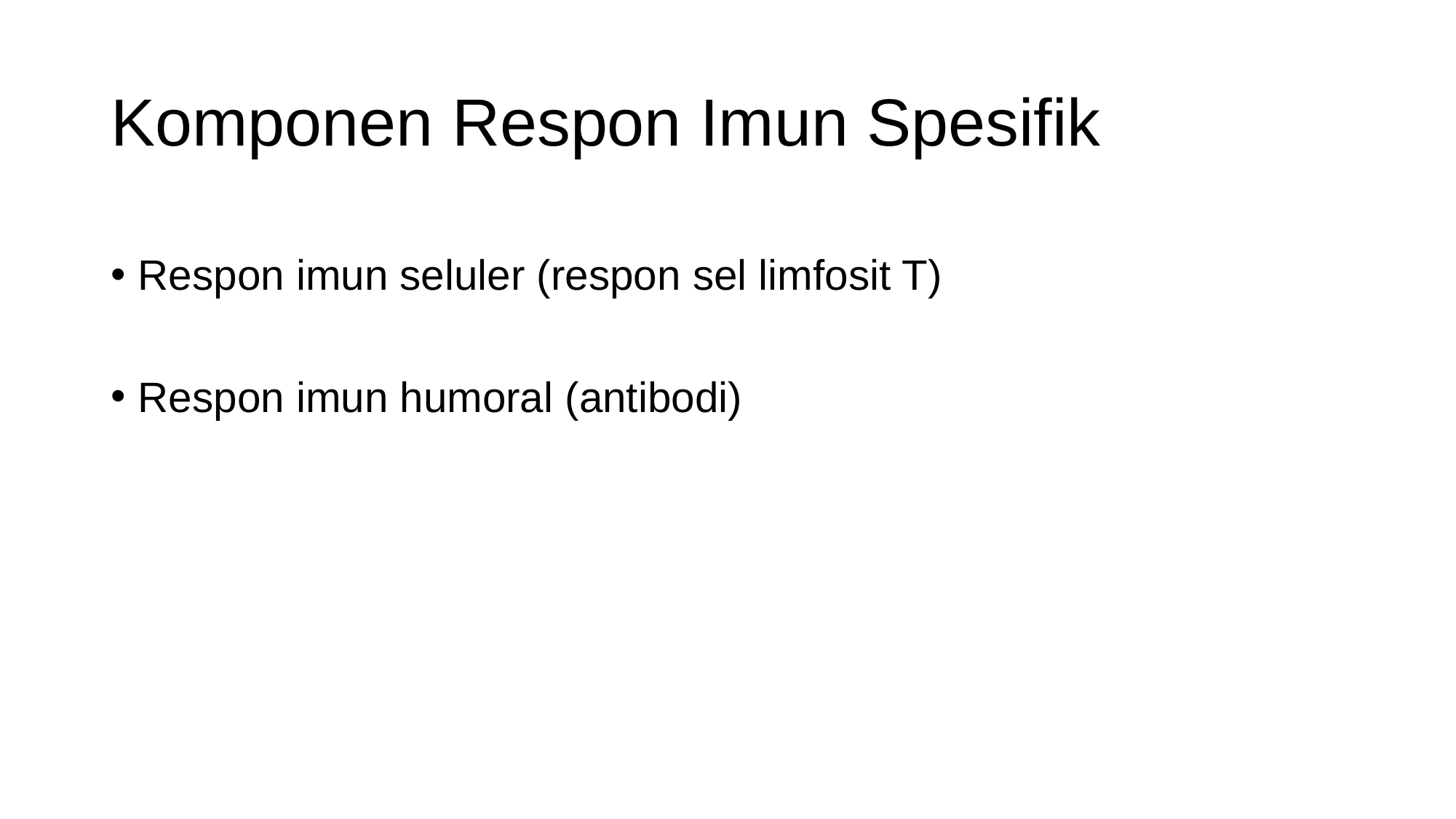

# Komponen Respon Imun Spesifik
Respon imun seluler (respon sel limfosit T)

Respon imun humoral (antibodi)